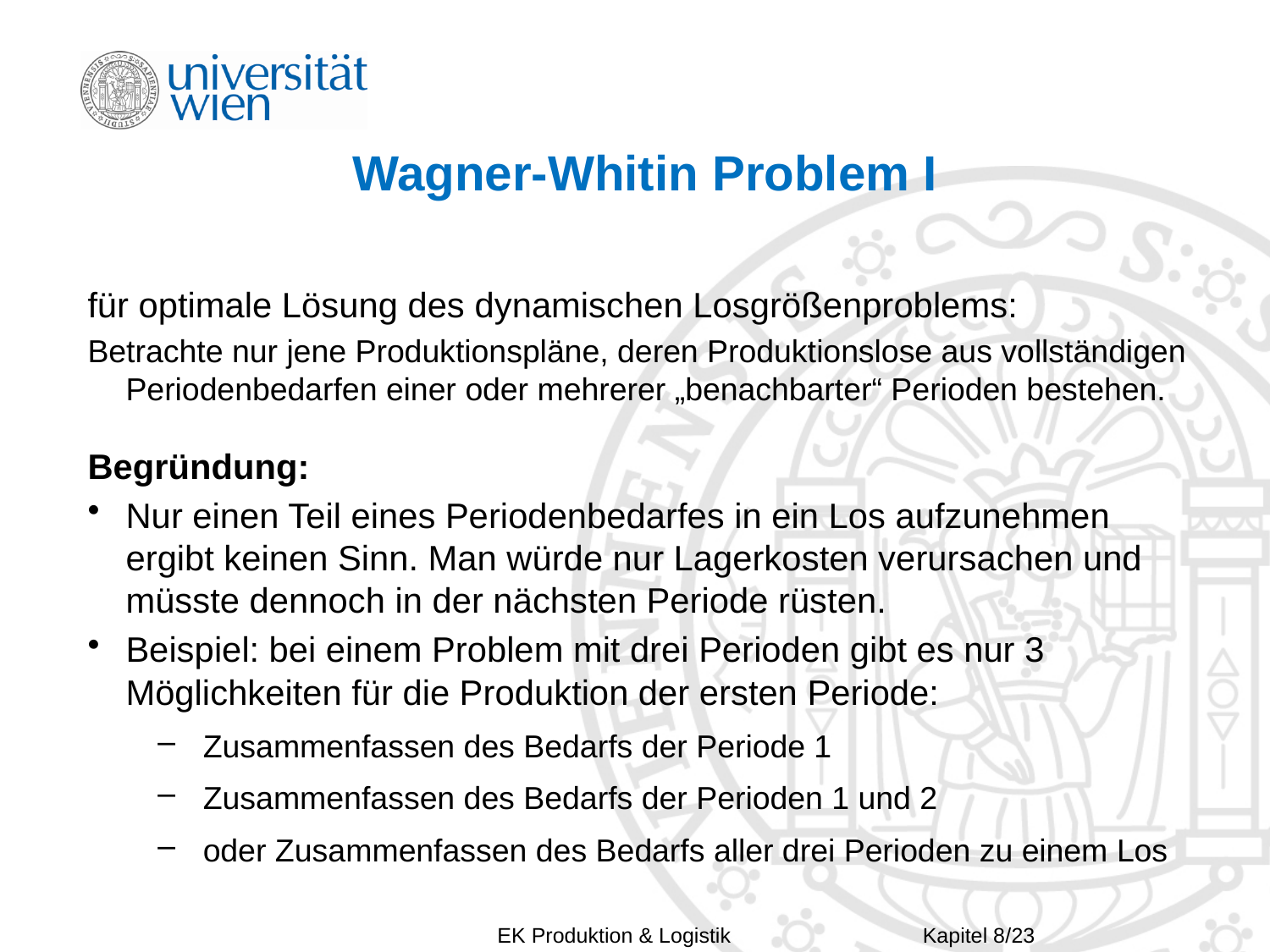

# Wagner-Whitin Problem I
für optimale Lösung des dynamischen Losgrößenproblems:
Betrachte nur jene Produktionspläne, deren Produktionslose aus vollständigen Periodenbedarfen einer oder mehrerer „benachbarter“ Perioden bestehen.

Begründung:
Nur einen Teil eines Periodenbedarfes in ein Los aufzunehmen ergibt keinen Sinn. Man würde nur Lagerkosten verursachen und müsste dennoch in der nächsten Periode rüsten.
Beispiel: bei einem Problem mit drei Perioden gibt es nur 3 Möglichkeiten für die Produktion der ersten Periode:
Zusammenfassen des Bedarfs der Periode 1
Zusammenfassen des Bedarfs der Perioden 1 und 2
oder Zusammenfassen des Bedarfs aller drei Perioden zu einem Los
Kapitel 8/23
EK Produktion & Logistik